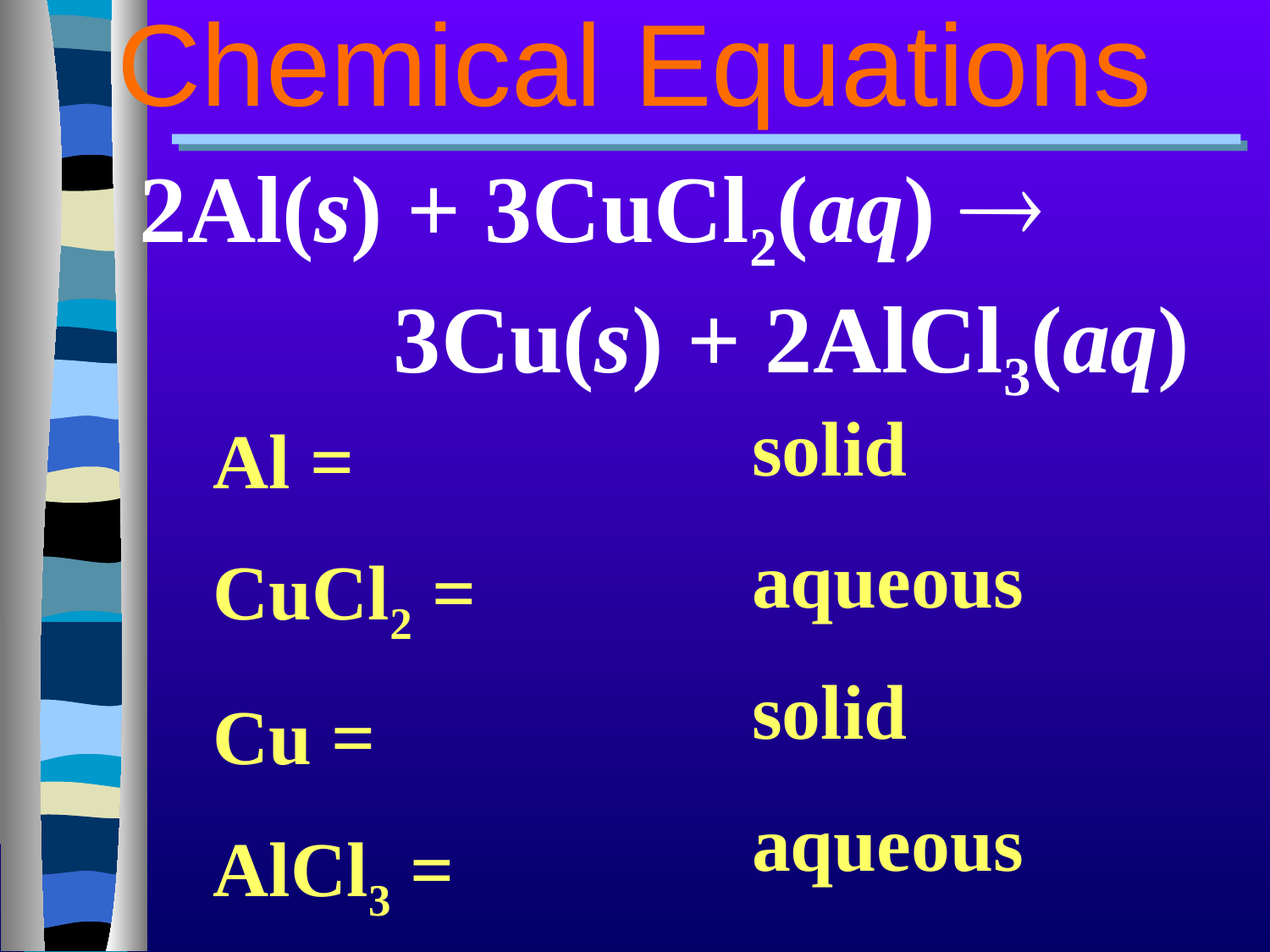

Chemical Equations
	2Al(s) + 3CuCl2(aq) →
			3Cu(s) + 2AlCl3(aq)
solid
aqueous
solid
aqueous
Al =
CuCl2 =
Cu =
AlCl3 =